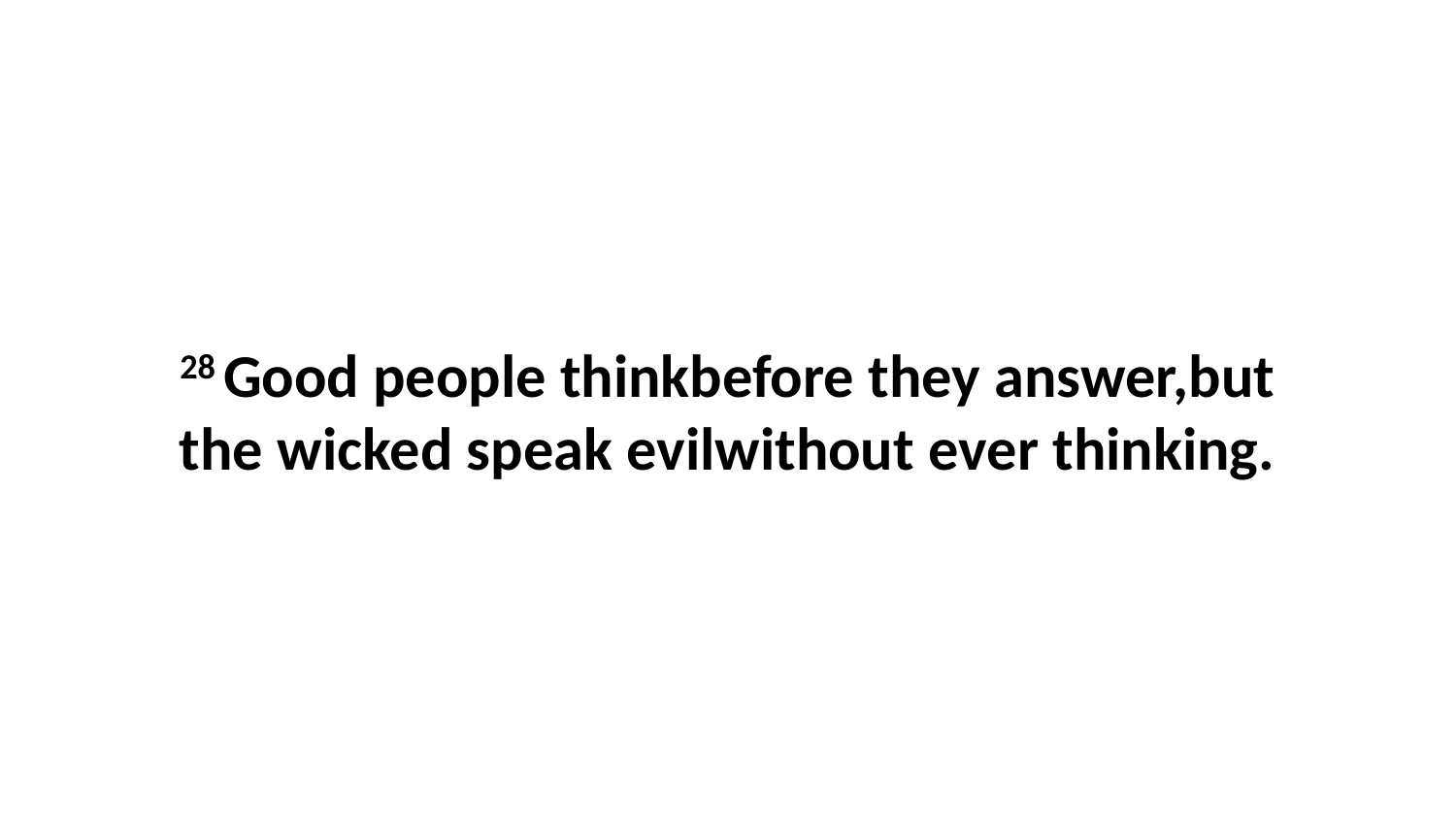

28 Good people thinkbefore they answer,but the wicked speak evilwithout ever thinking.